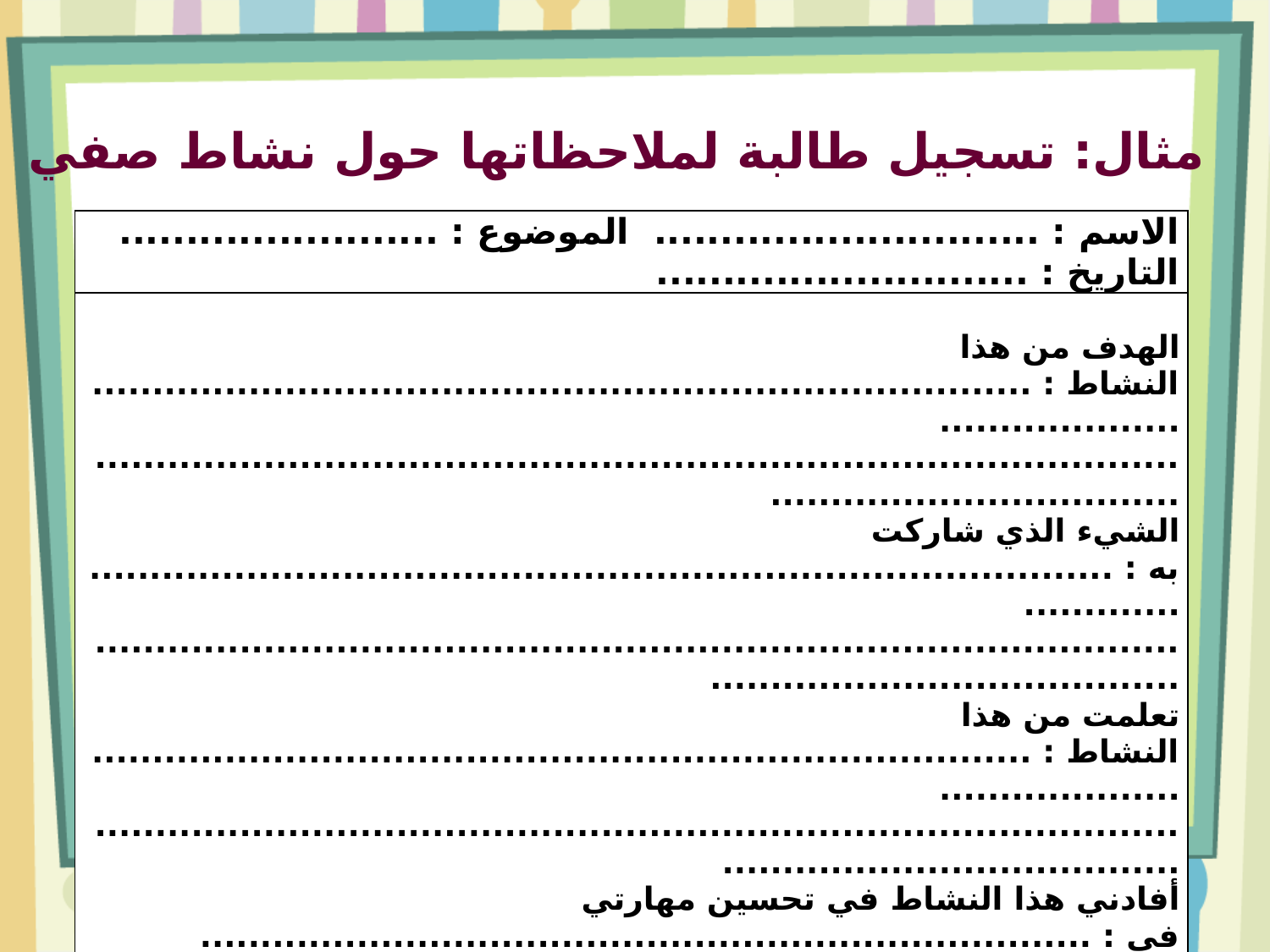

مثال: تسجيل طالبة لملاحظاتها حول نشاط صفي

| الاسم : ............................. الموضوع : ........................ التاريخ : ............................ |
| --- |
| الهدف من هذا النشاط : .................................................................................................. ............................................................................................................................ الشيء الذي شاركت به : .................................................................................................. ................................................................................................................................. تعلمت من هذا النشاط : .................................................................................................. ................................................................................................................................ أفادني هذا النشاط في تحسين مهارتي في : .......................................................................... ........................................................................................................................ أكثر جزء أعجبني في النشاط كان :................................................................................... أستطيع توظيف هذا النشاط في :...................................................................................... ملاحظاتي : ........................................ ملاحظات المعلمة : ...................................... ....................................................... ............................................................. |